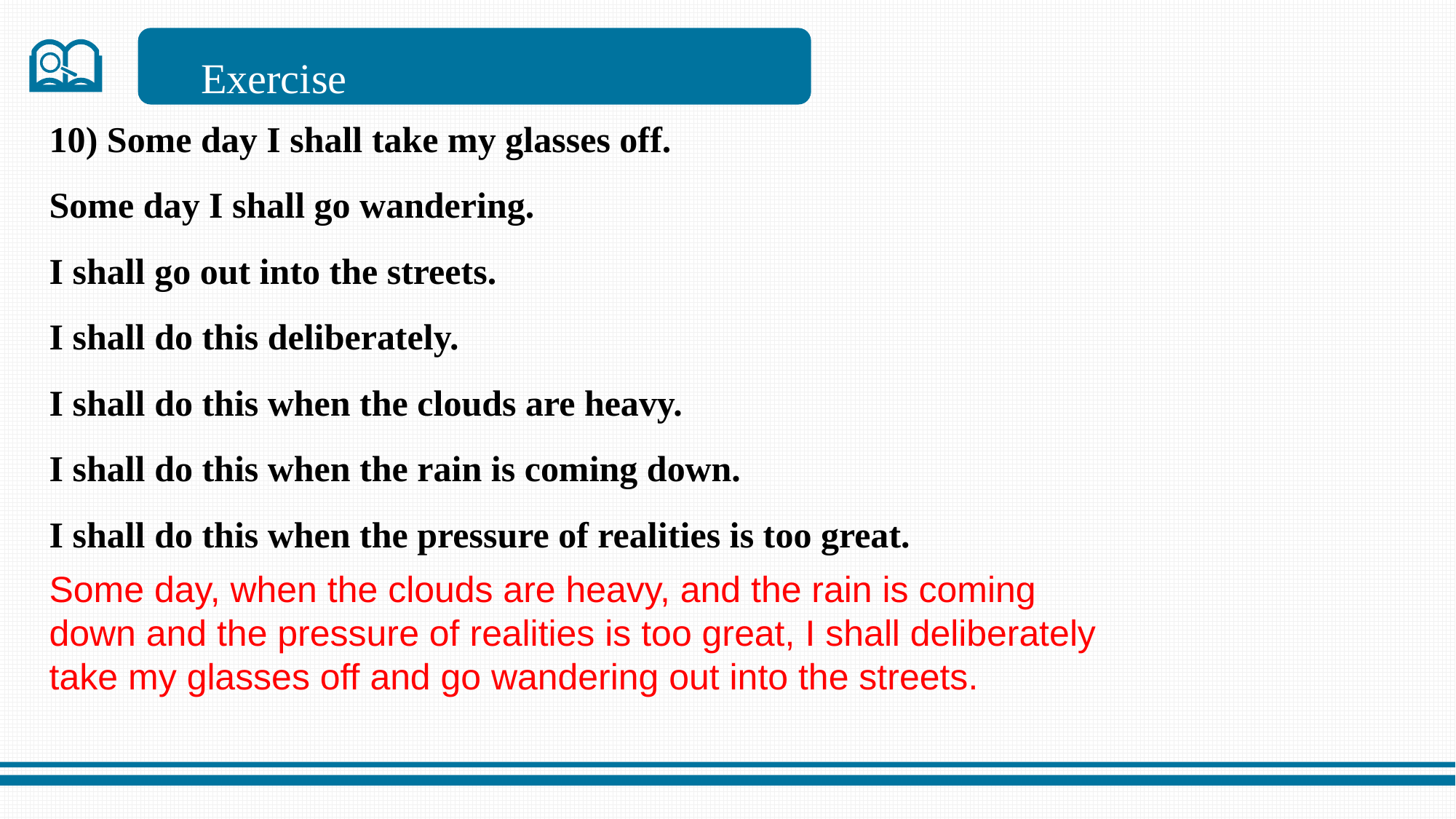

Exercise
10) Some day I shall take my glasses off.
Some day I shall go wandering.
I shall go out into the streets.
I shall do this deliberately.
I shall do this when the clouds are heavy.
I shall do this when the rain is coming down.
I shall do this when the pressure of realities is too great.
Some day, when the clouds are heavy, and the rain is coming down and the pressure of realities is too great, I shall deliberately take my glasses off and go wandering out into the streets.